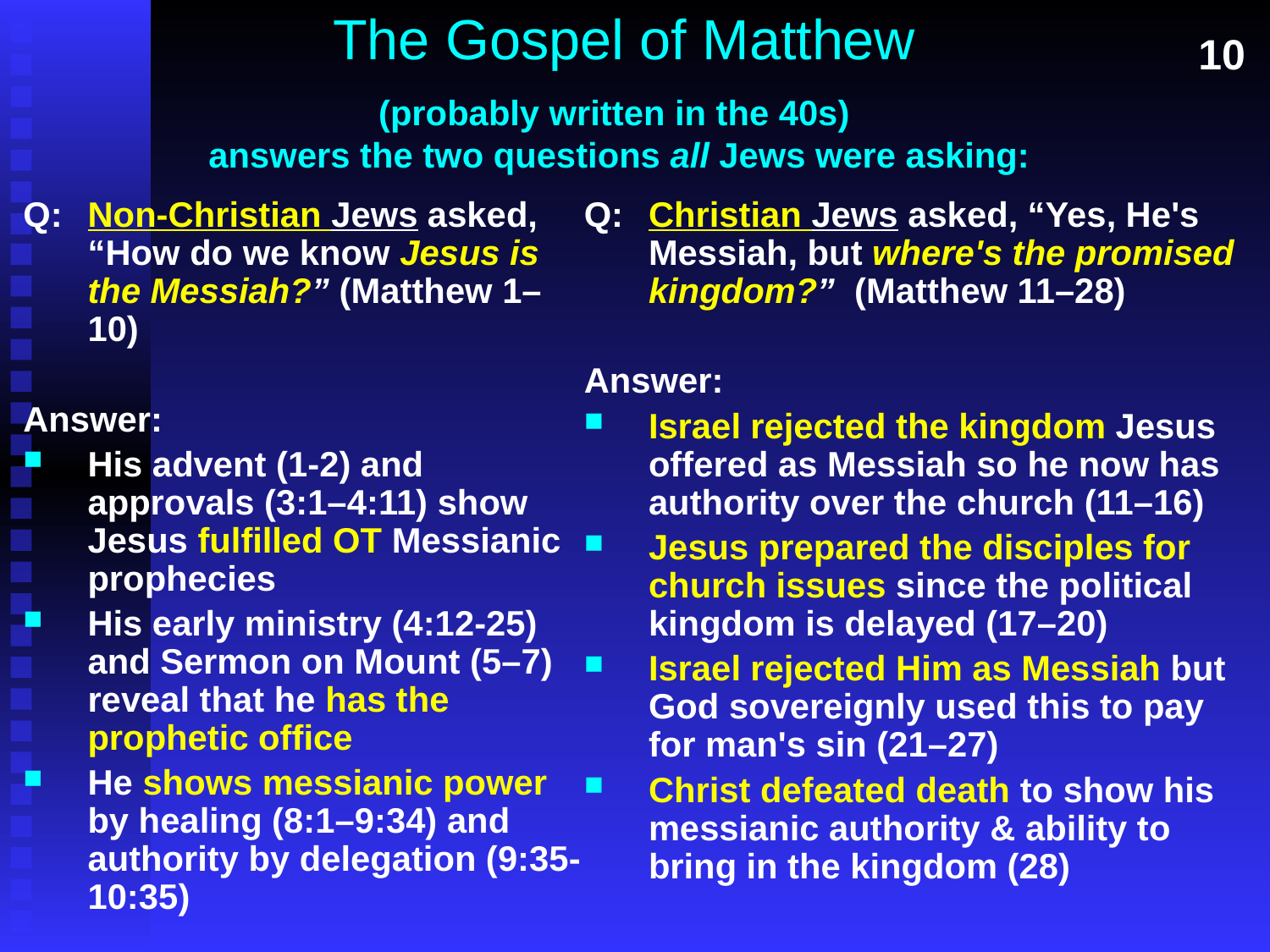

# The Gospel of Matthew
10
(probably written in the 40s)
answers the two questions all Jews were asking:
Q:	Non-Christian Jews asked, “How do we know Jesus is the Messiah?” (Matthew 1–10)

Answer:
His advent (1-2) and approvals (3:1–4:11) show Jesus fulfilled OT Messianic prophecies
His early ministry (4:12-25) and Sermon on Mount (5–7) reveal that he has the prophetic office
He shows messianic power by healing (8:1–9:34) and authority by delegation (9:35-10:35)
Q:	Christian Jews asked, “Yes, He's Messiah, but where's the promised kingdom?”  (Matthew 11–28)

Answer:
Israel rejected the kingdom Jesus offered as Messiah so he now has authority over the church (11–16)
Jesus prepared the disciples for church issues since the political kingdom is delayed (17–20)
Israel rejected Him as Messiah but God sovereignly used this to pay for man's sin (21–27)
Christ defeated death to show his messianic authority & ability to bring in the kingdom (28)